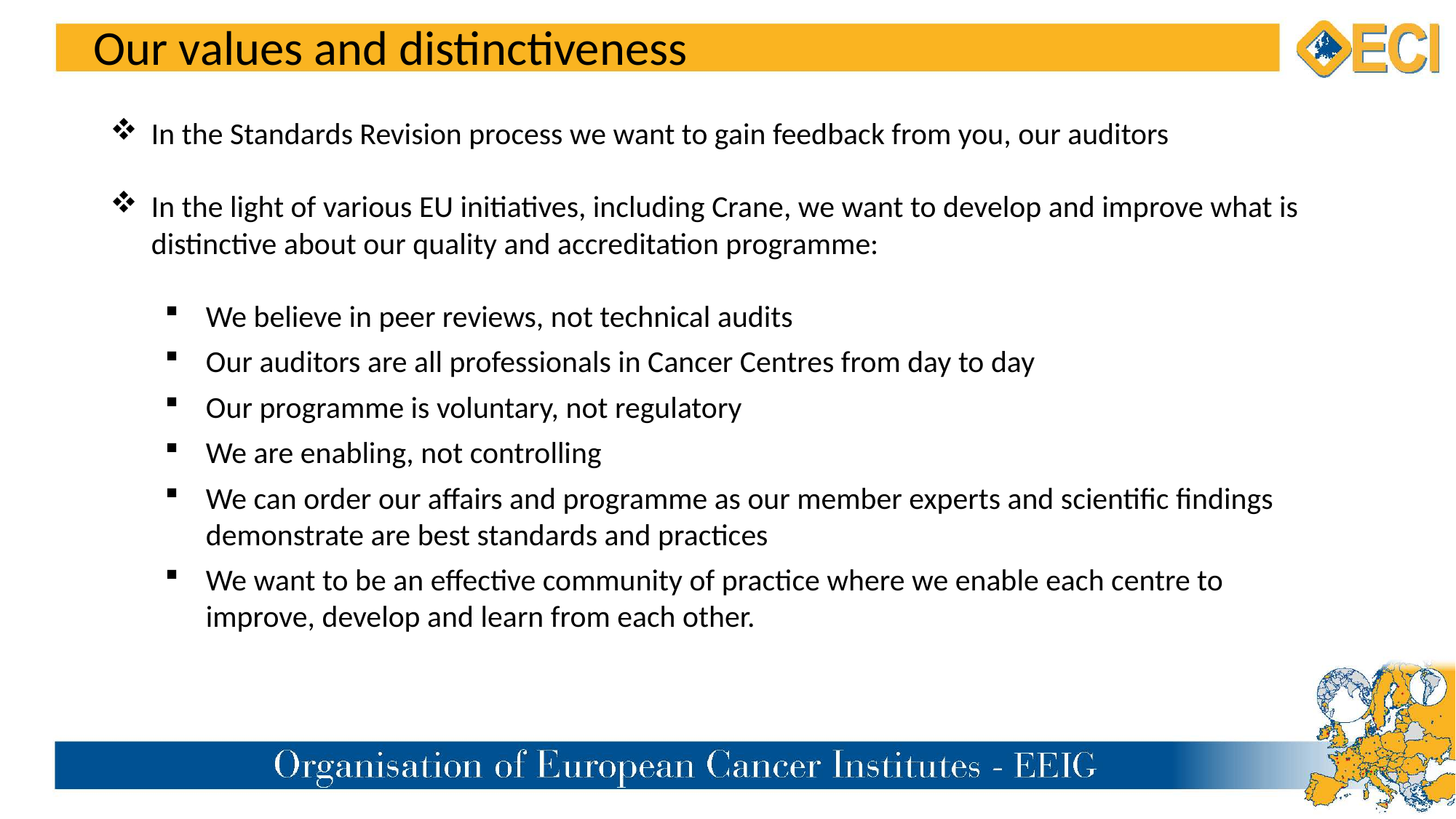

# Our values and distinctiveness

In the Standards Revision process we want to gain feedback from you, our auditors

In the light of various EU initiatives, including Crane, we want to develop and improve what is distinctive about our quality and accreditation programme:

We believe in peer reviews, not technical audits
Our auditors are all professionals in Cancer Centres from day to day
Our programme is voluntary, not regulatory
We are enabling, not controlling
We can order our affairs and programme as our member experts and scientific findings demonstrate are best standards and practices
We want to be an effective community of practice where we enable each centre to improve, develop and learn from each other.